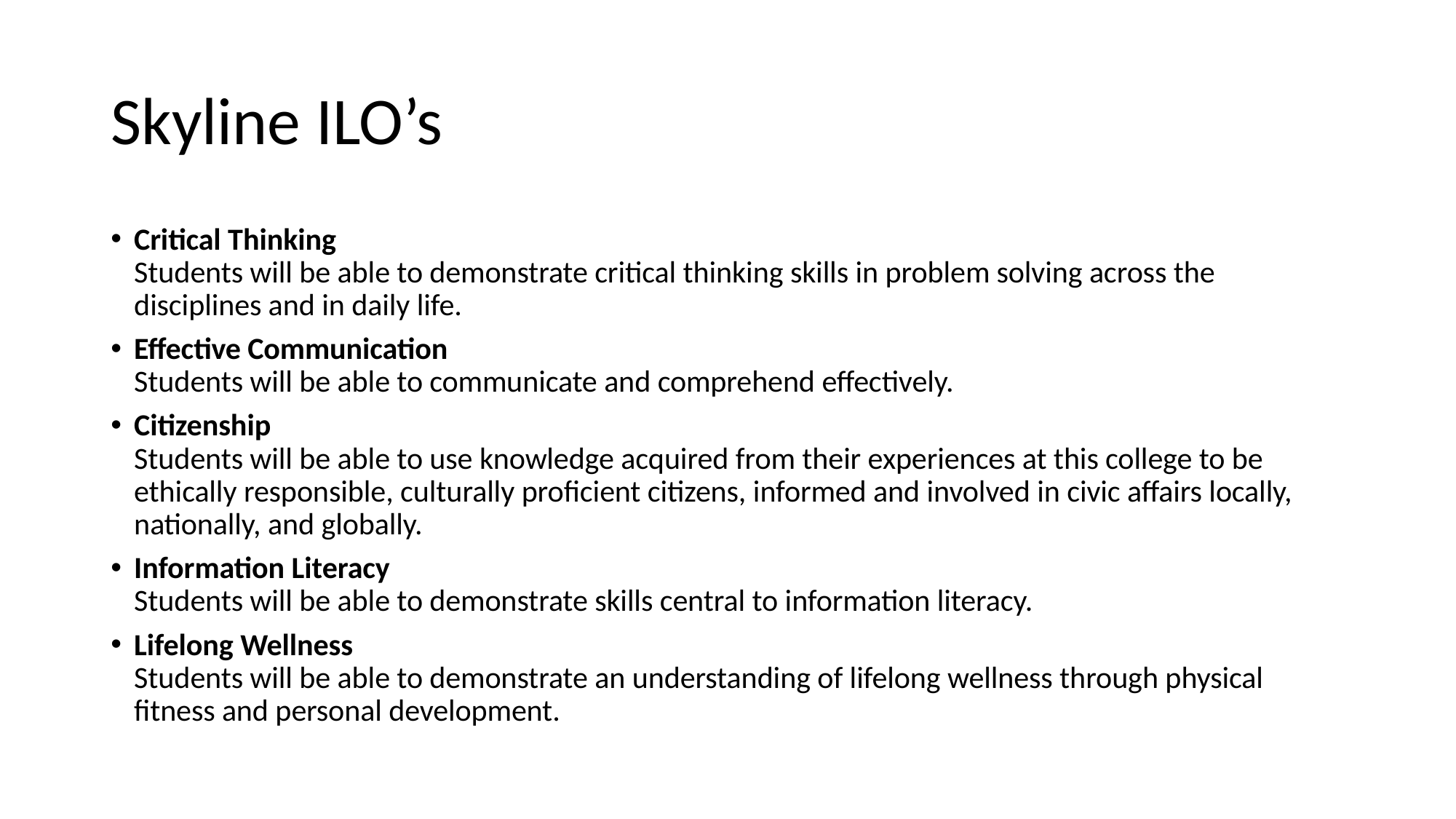

# Skyline ILO’s
Critical Thinking 
Students will be able to demonstrate critical thinking skills in problem solving across the disciplines and in daily life.
Effective Communication 
Students will be able to communicate and comprehend effectively.
Citizenship
Students will be able to use knowledge acquired from their experiences at this college to be ethically responsible, culturally proficient citizens, informed and involved in civic affairs locally, nationally, and globally.
Information Literacy 
Students will be able to demonstrate skills central to information literacy.
Lifelong Wellness
Students will be able to demonstrate an understanding of lifelong wellness through physical fitness and personal development.